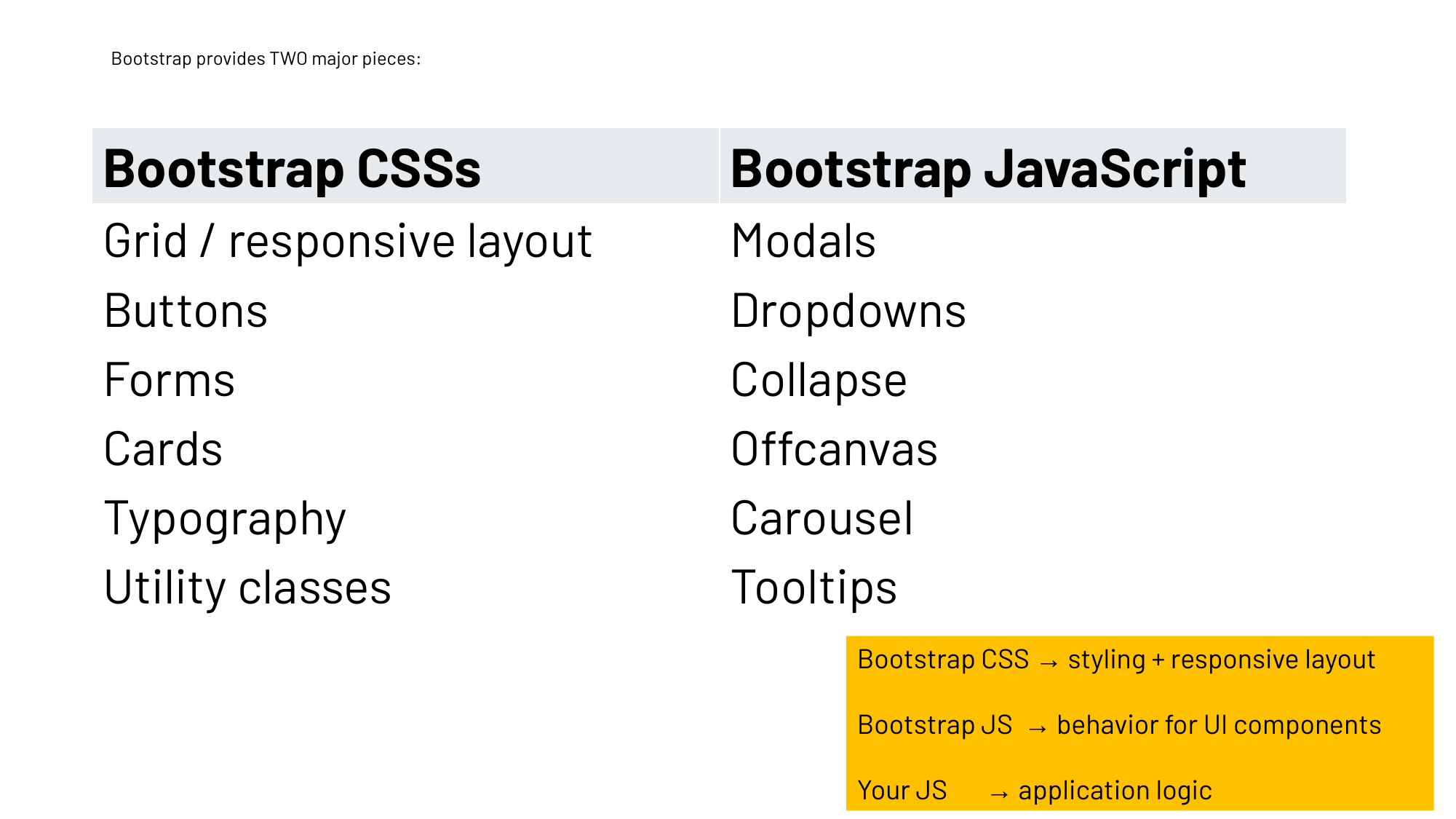

# Bootstrap provides TWO major pieces:
| Bootstrap CSSs | Bootstrap JavaScript |
| --- | --- |
| Grid / responsive layout | Modals |
| Buttons | Dropdowns |
| Forms | Collapse |
| Cards | Offcanvas |
| Typography | Carousel |
| Utility classes | Tooltips |
Bootstrap CSS → styling + responsive layout

Bootstrap JS  → behavior for UI components

Your JS       → application logic